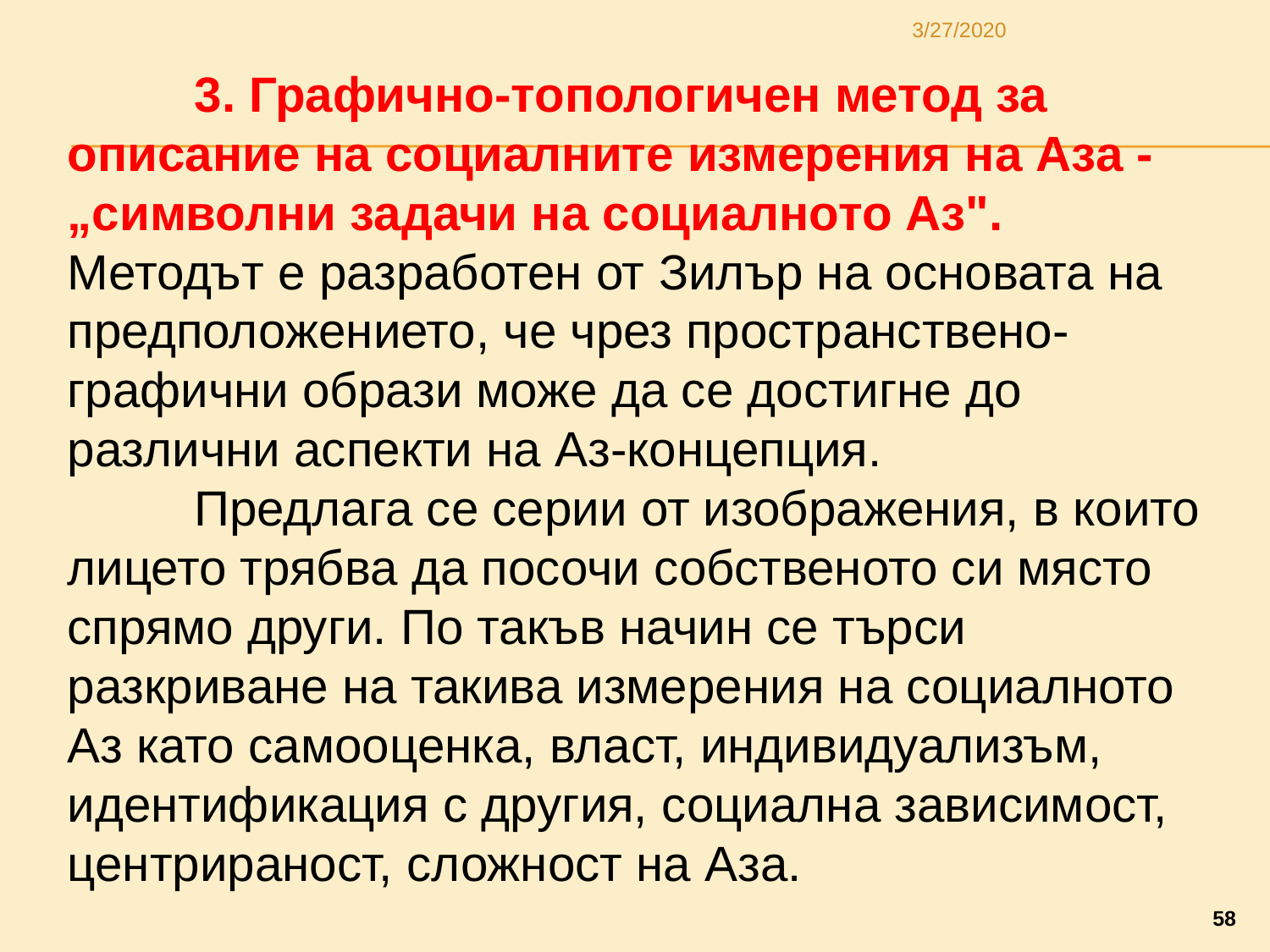

3/27/2020
	3. Графично-топологичен метод за описание на социалните измерения на Аза - „символни задачи на социалното Аз". Методът е разработен от Зилър на основата на предположението, че чрез пространствено-графични образи може да се дос­тигне до различни аспекти на Аз-концепция.
	Предлага се серии от изображения, в които лицето трябва да посочи собственото си място спрямо други. По такъв начин се търси разкриване на такива измерения на социалното Аз като самооценка, власт, индивидуализъм, идентификация с дру­гия, социална зависимост, центрираност, сложност на Аза.
58